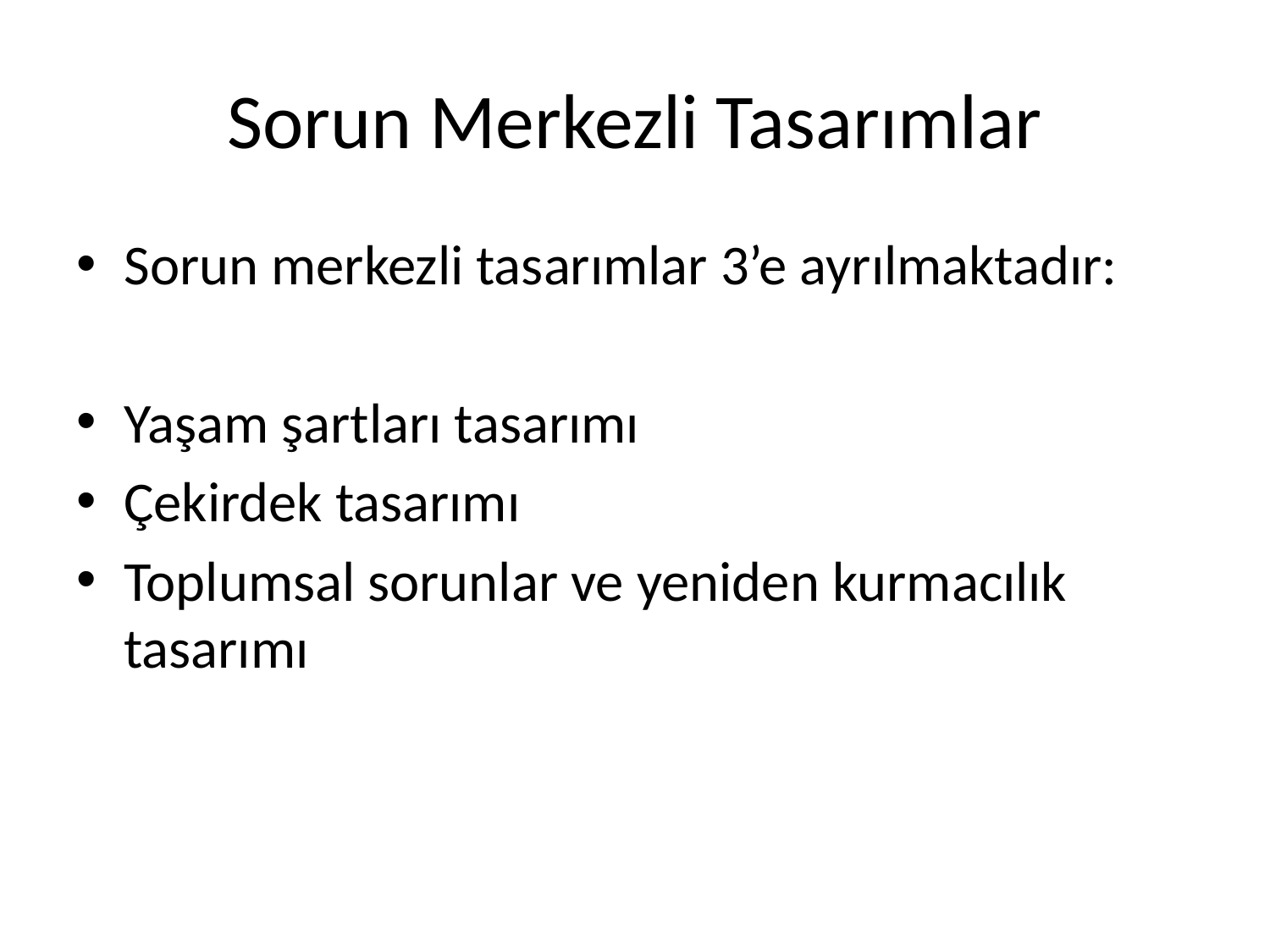

# Sorun Merkezli Tasarımlar
Sorun merkezli tasarımlar 3’e ayrılmaktadır:

Yaşam şartları tasarımı
Çekirdek tasarımı
Toplumsal sorunlar ve yeniden kurmacılık tasarımı